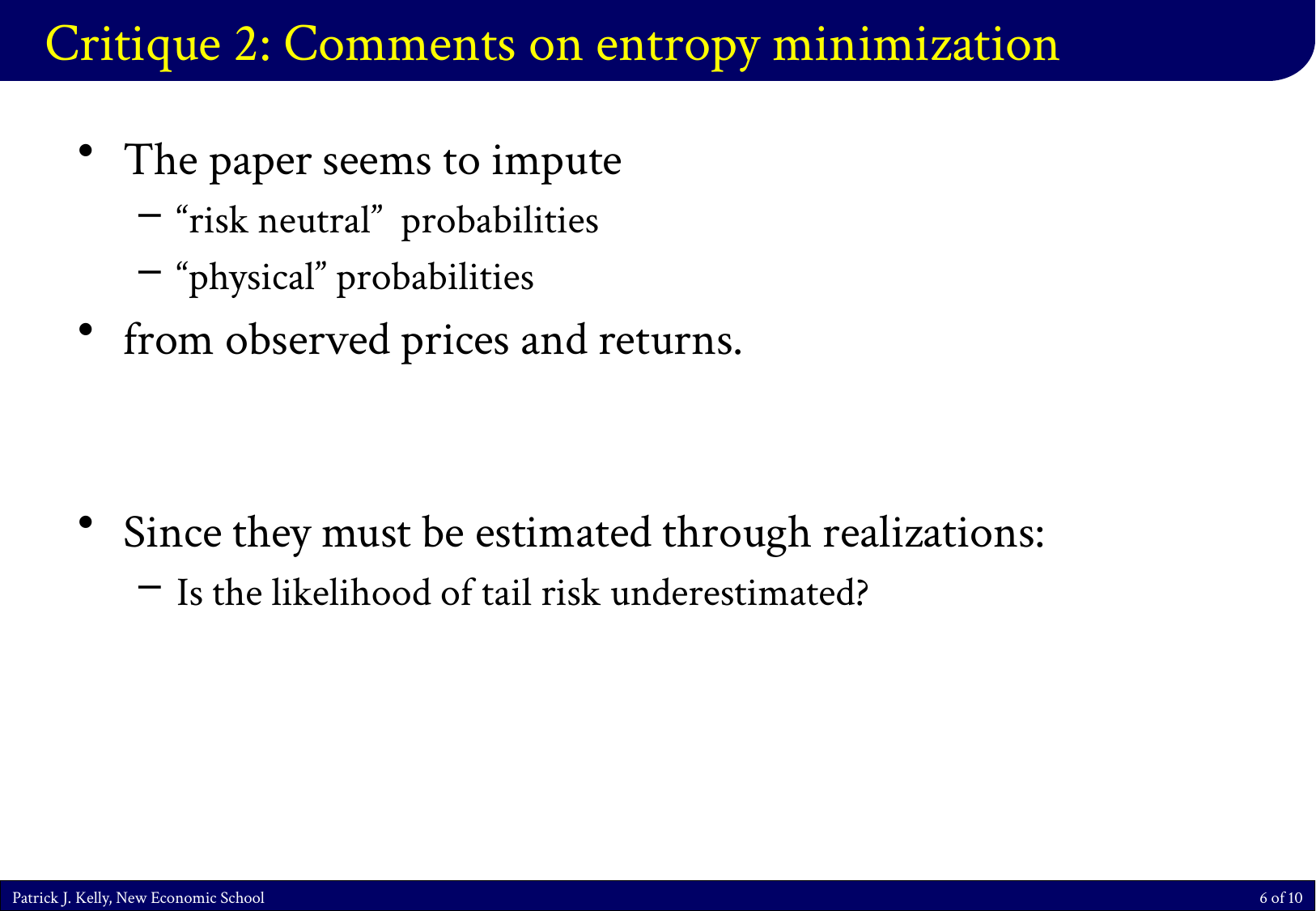

# Critique 2: Comments on entropy minimization
The paper seems to impute
“risk neutral”  probabilities
“physical” probabilities
from observed prices and returns.

Since they must be estimated through realizations:
Is the likelihood of tail risk underestimated?
Patrick J. Kelly, New Economic School
6 of 10